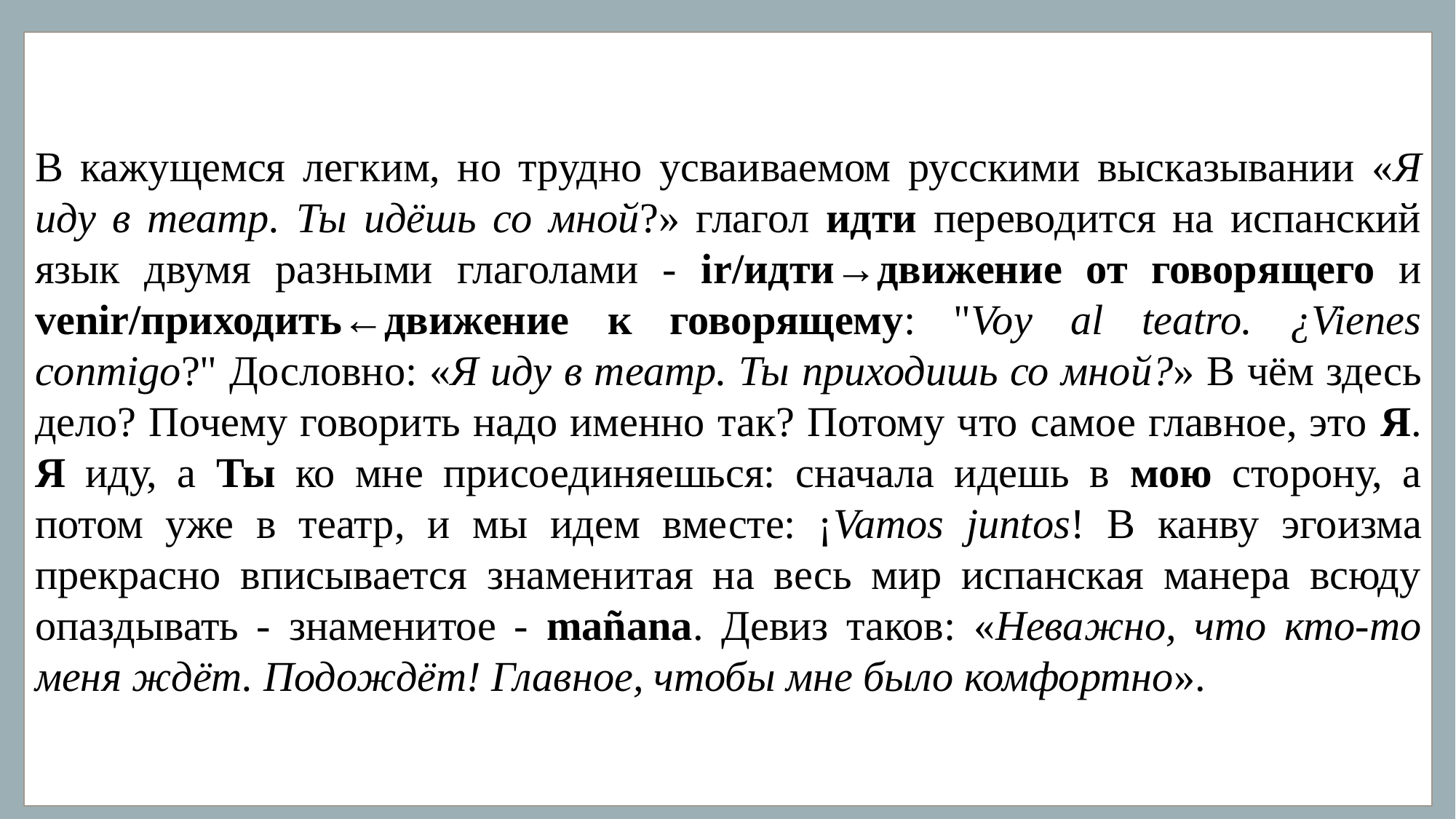

В кажущемся легким, но трудно усваиваемом русскими высказывании «Я иду в театр. Ты идёшь со мной?» глагол идти переводится на испанский язык двумя разными глаголами - ir/идти→движение от говорящего и venir/приходить←движение к говорящему: "Voy al teatro. ¿Vienes conmigo?" Дословно: «Я иду в театр. Ты приходишь со мной?» В чём здесь дело? Почему говорить надо именно так? Потому что самое главное, это Я. Я иду, а Ты ко мне присоединяешься: сначала идешь в мою сторону, а потом уже в театр, и мы идем вместе: ¡Vamos juntos! В канву эгоизма прекрасно вписывается знаменитая на весь мир испанская манера всюду опаздывать - знаменитое - mañana. Девиз таков: «Неважно, что кто-то меня ждёт. Подождёт! Главное, чтобы мне было комфортно».